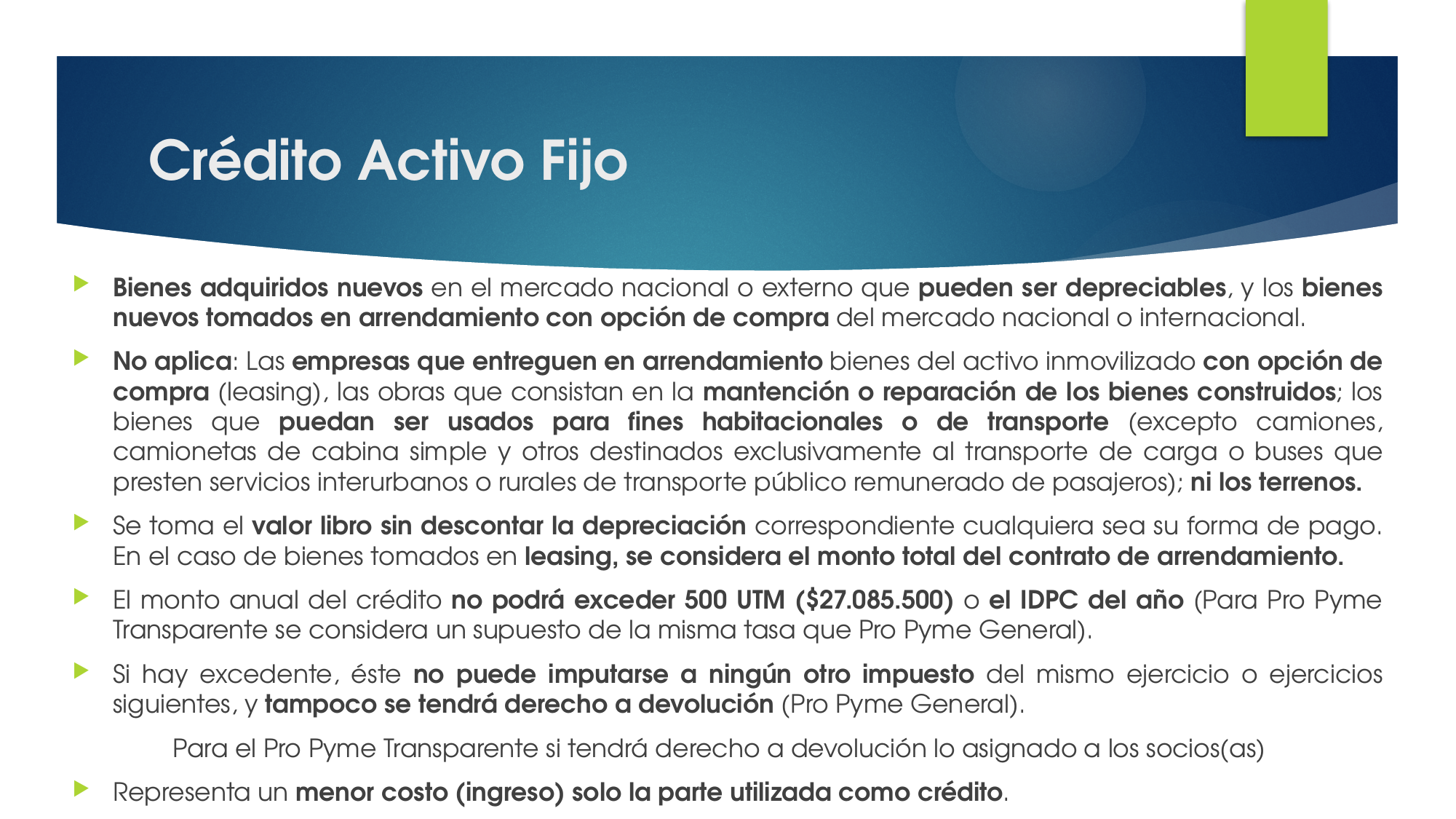

# Crédito Activo Fijo
Bienes adquiridos nuevos en el mercado nacional o externo que pueden ser depreciables, y los bienes nuevos tomados en arrendamiento con opción de compra del mercado nacional o internacional.
No aplica: Las empresas que entreguen en arrendamiento bienes del activo inmovilizado con opción de compra (leasing), las obras que consistan en la mantención o reparación de los bienes construidos; los bienes que puedan ser usados para fines habitacionales o de transporte (excepto camiones, camionetas de cabina simple y otros destinados exclusivamente al transporte de carga o buses que presten servicios interurbanos o rurales de transporte público remunerado de pasajeros); ni los terrenos.
Se toma el valor libro sin descontar la depreciación correspondiente cualquiera sea su forma de pago. En el caso de bienes tomados en leasing, se considera el monto total del contrato de arrendamiento.
El monto anual del crédito no podrá exceder 500 UTM ($27.085.500) o el IDPC del año (Para Pro Pyme Transparente se considera un supuesto de la misma tasa que Pro Pyme General).
Si hay excedente, éste no puede imputarse a ningún otro impuesto del mismo ejercicio o ejercicios siguientes, y tampoco se tendrá derecho a devolución (Pro Pyme General).
	Para el Pro Pyme Transparente si tendrá derecho a devolución lo asignado a los socios(as)
Representa un menor costo (ingreso) solo la parte utilizada como crédito.